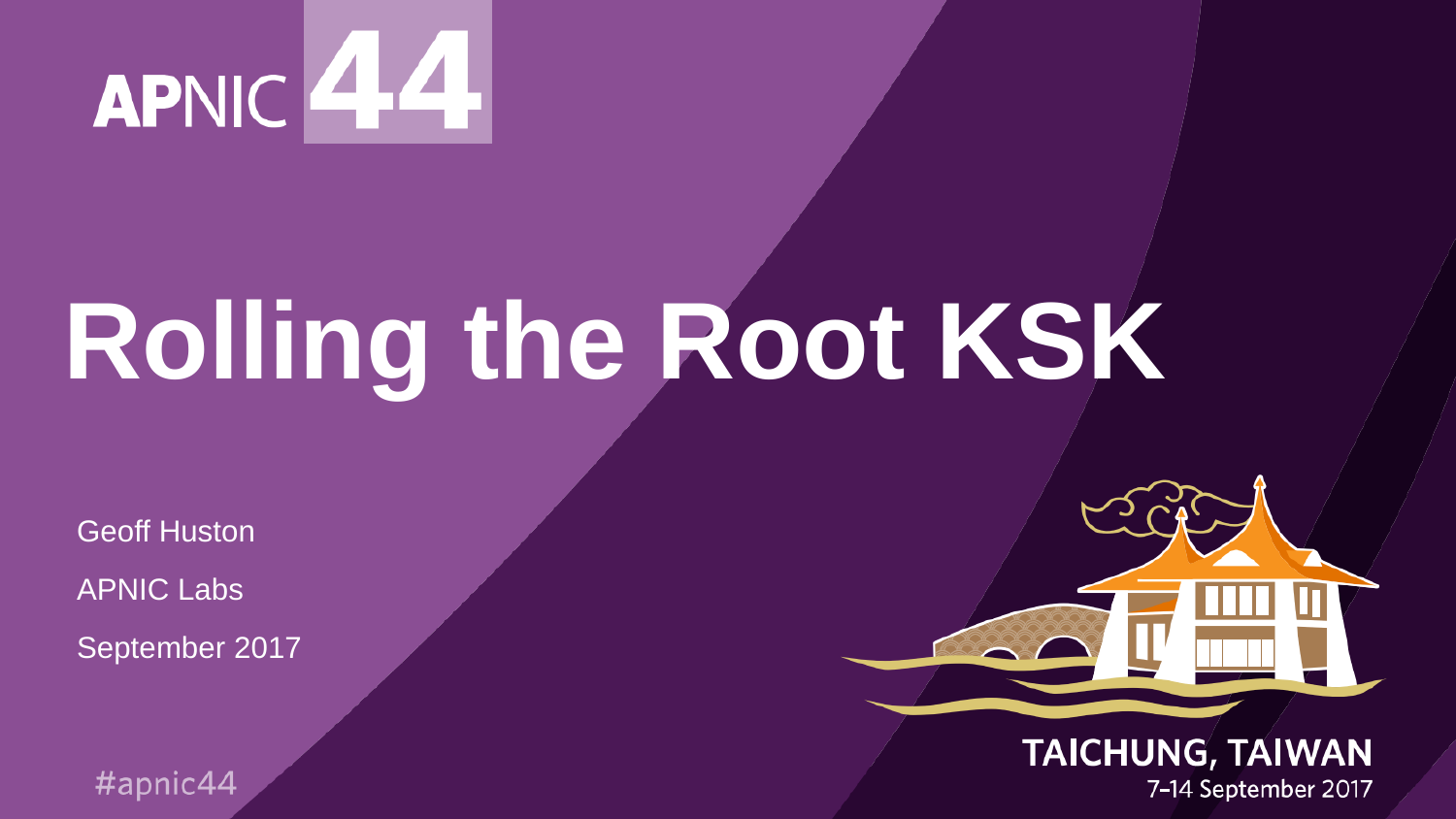

# Rolling the Root KSK
Geoff Huston
APNIC Labs
September 2017